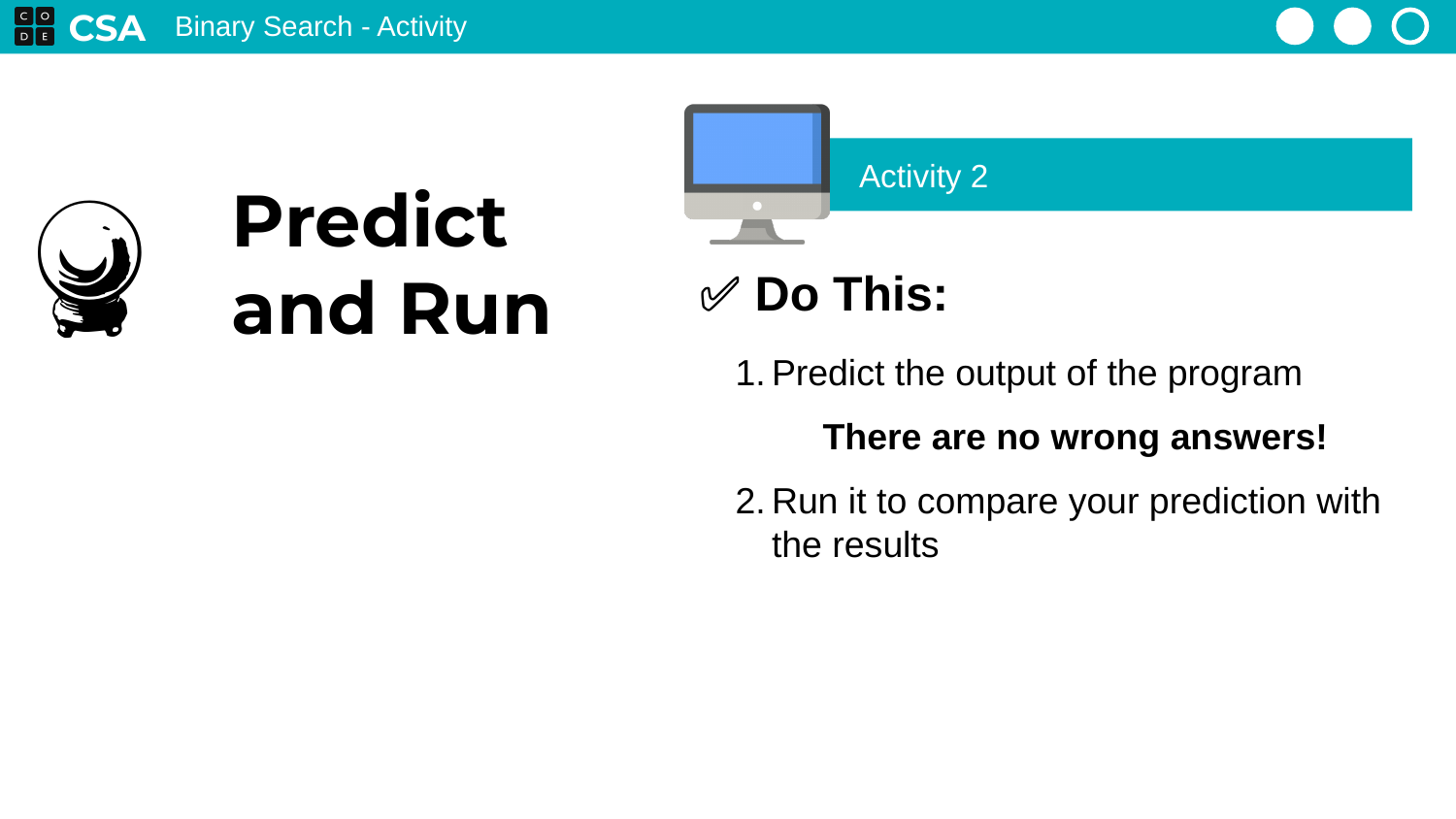

Binary Search - Activity
Activity 2
Predict the output of the program
There are no wrong answers!
Run it to compare your prediction with the results